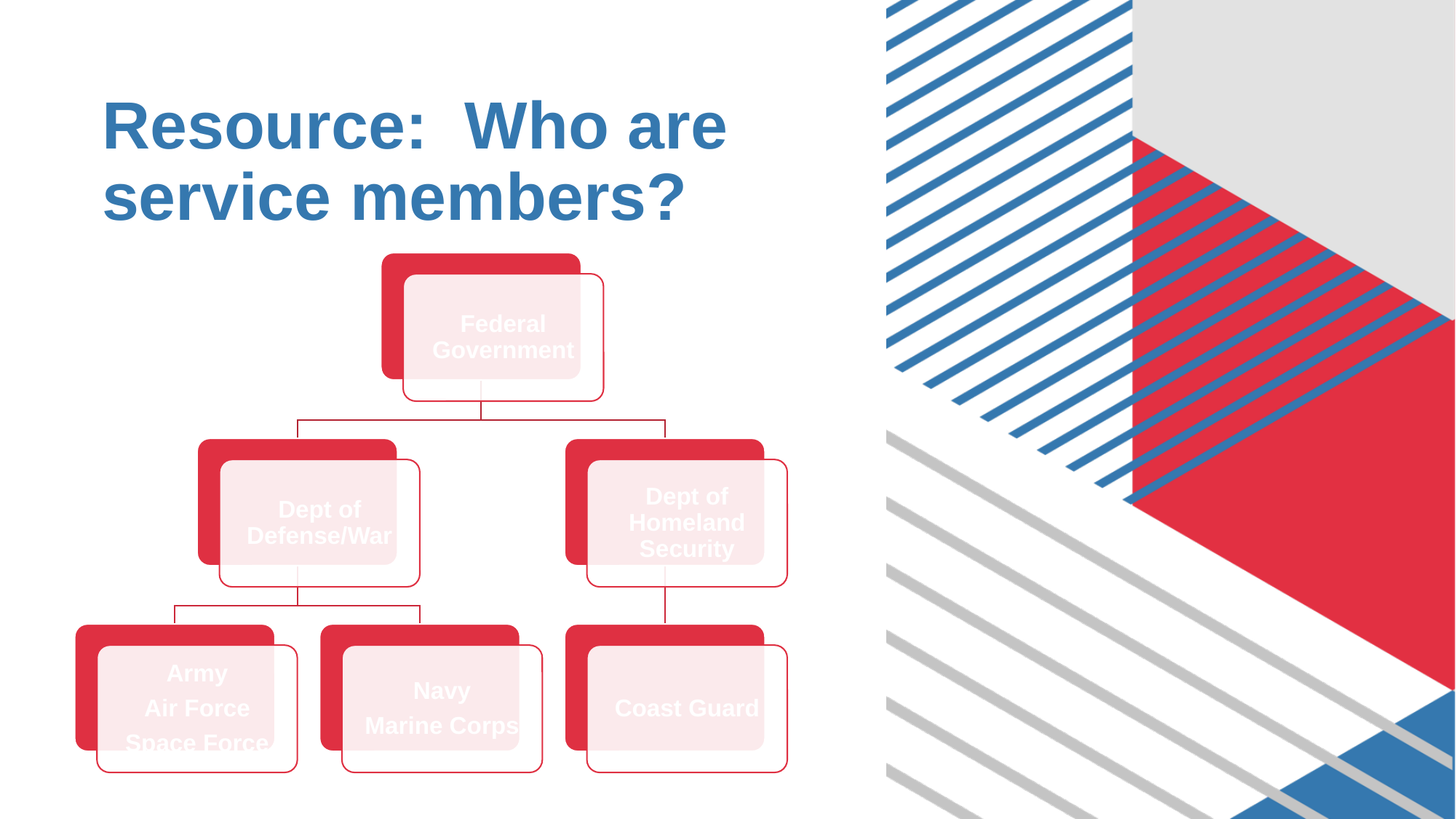

# Resource:  Who are service members?

Federal Government

Dept of Defense/War
Dept of Homeland Security

Army
Air Force
Space Force
Navy
Marine Corps
Coast Guard